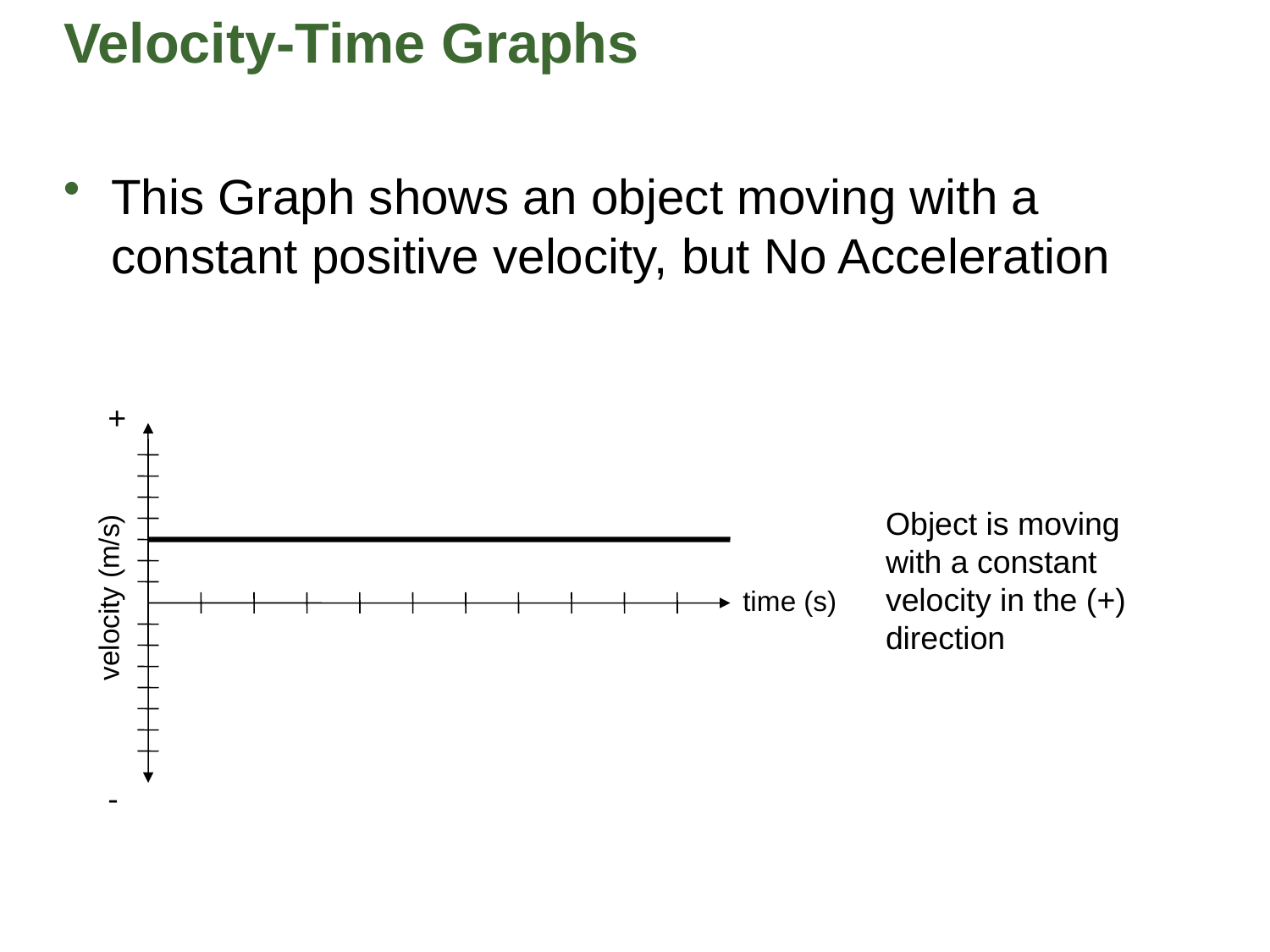

# Velocity-Time Graphs
This Graph shows an object moving with a constant positive velocity, but No Acceleration
+

velocity (m/s)
time (s)

-
Object is moving with a constant velocity in the (+) direction